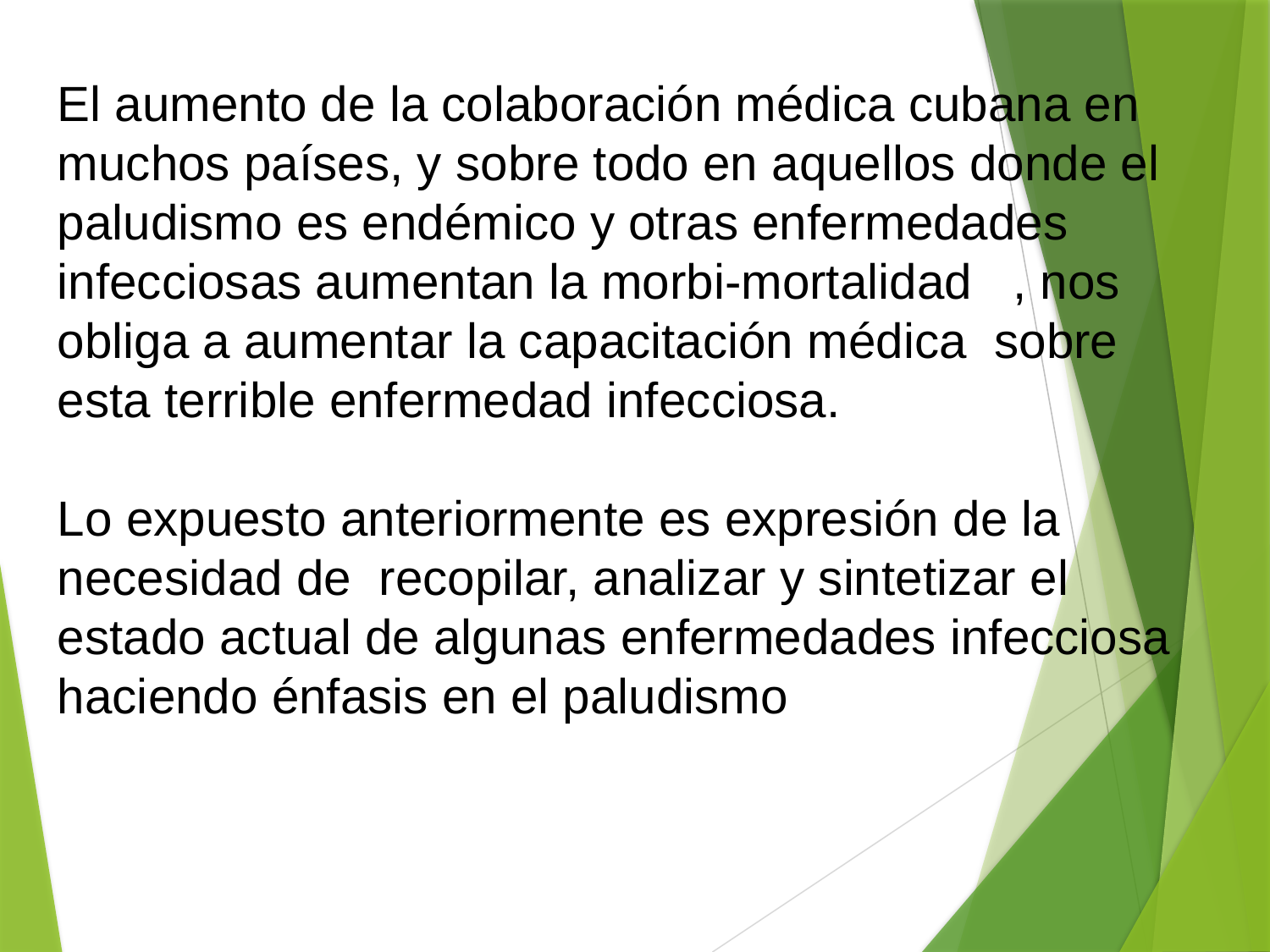

El aumento de la colaboración médica cubana en muchos países, y sobre todo en aquellos donde el paludismo es endémico y otras enfermedades infecciosas aumentan la morbi-mortalidad   , nos obliga a aumentar la capacitación médica  sobre esta terrible enfermedad infecciosa.

Lo expuesto anteriormente es expresión de la necesidad de  recopilar, analizar y sintetizar el estado actual de algunas enfermedades infecciosa haciendo énfasis en el paludismo